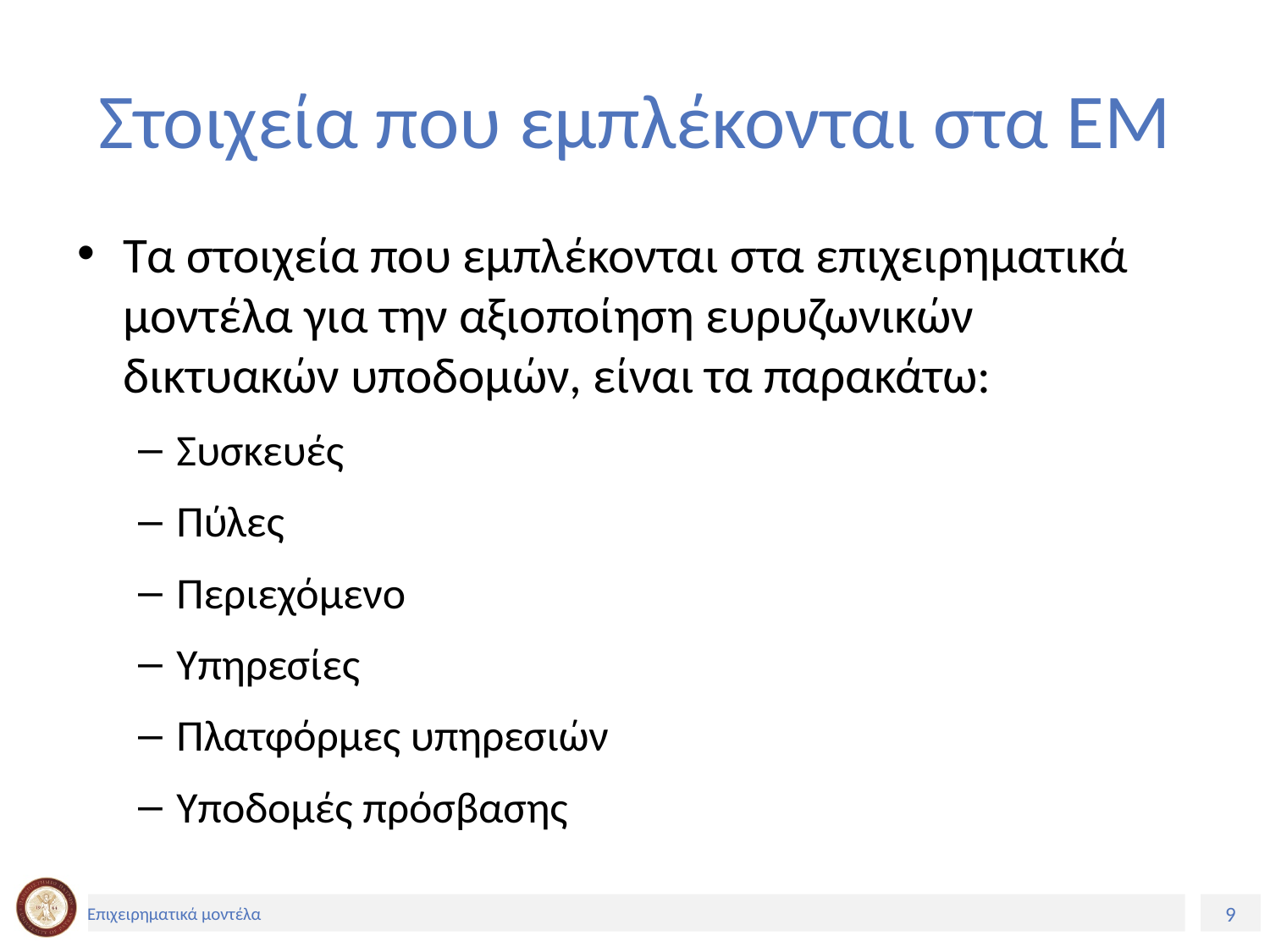

# Στοιχεία που εμπλέκονται στα ΕΜ
Τα στοιχεία που εμπλέκονται στα επιχειρηματικά μοντέλα για την αξιοποίηση ευρυζωνικών δικτυακών υποδομών, είναι τα παρακάτω:
Συσκευές
Πύλες
Περιεχόμενο
Υπηρεσίες
Πλατφόρμες υπηρεσιών
Υποδομές πρόσβασης